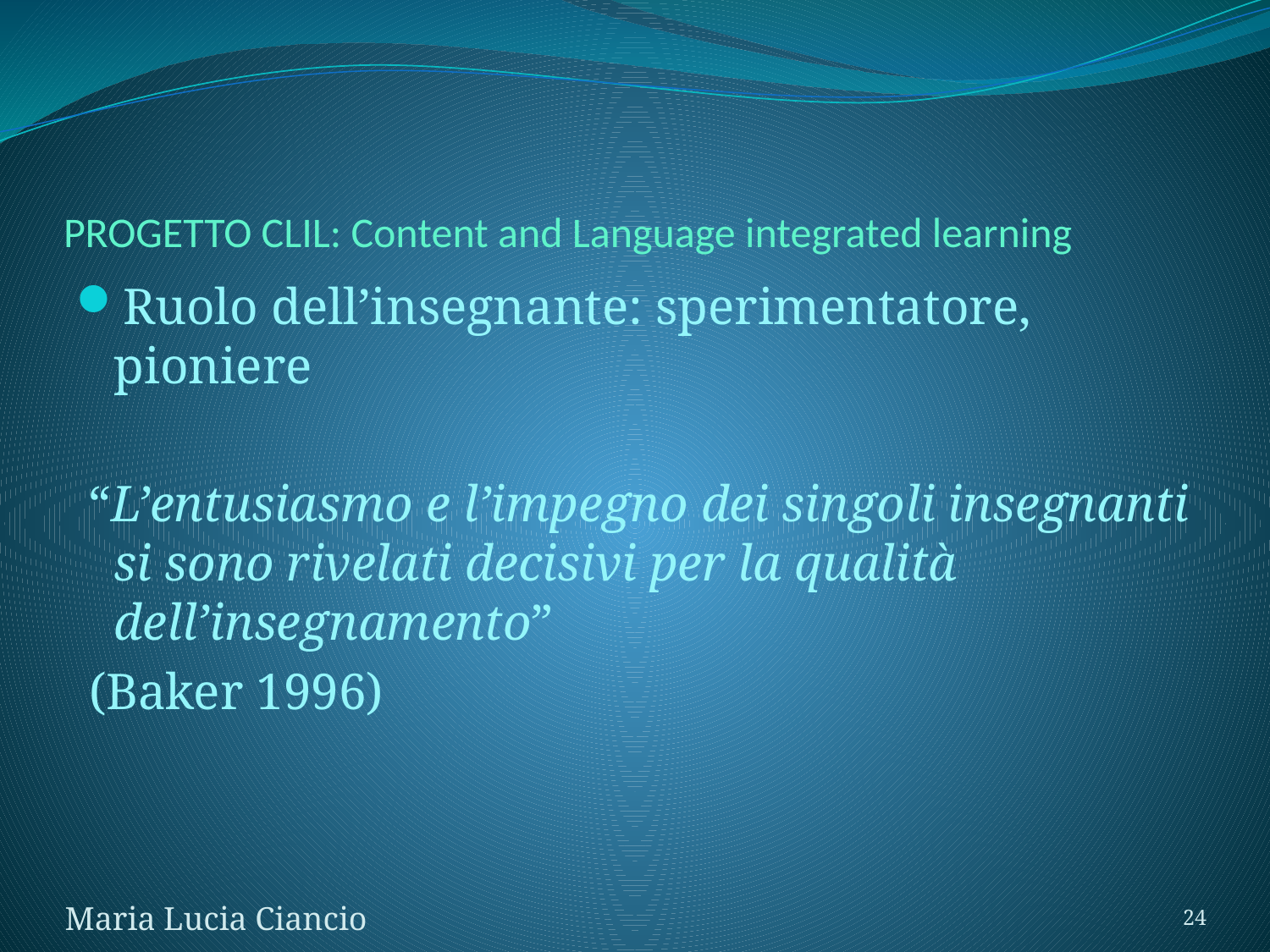

# PROGETTO CLIL: Content and Language integrated learning
Ruolo dell’insegnante: sperimentatore, pioniere

 “L’entusiasmo e l’impegno dei singoli insegnanti si sono rivelati decisivi per la qualità dell’insegnamento”
 (Baker 1996)
24
Maria Lucia Ciancio